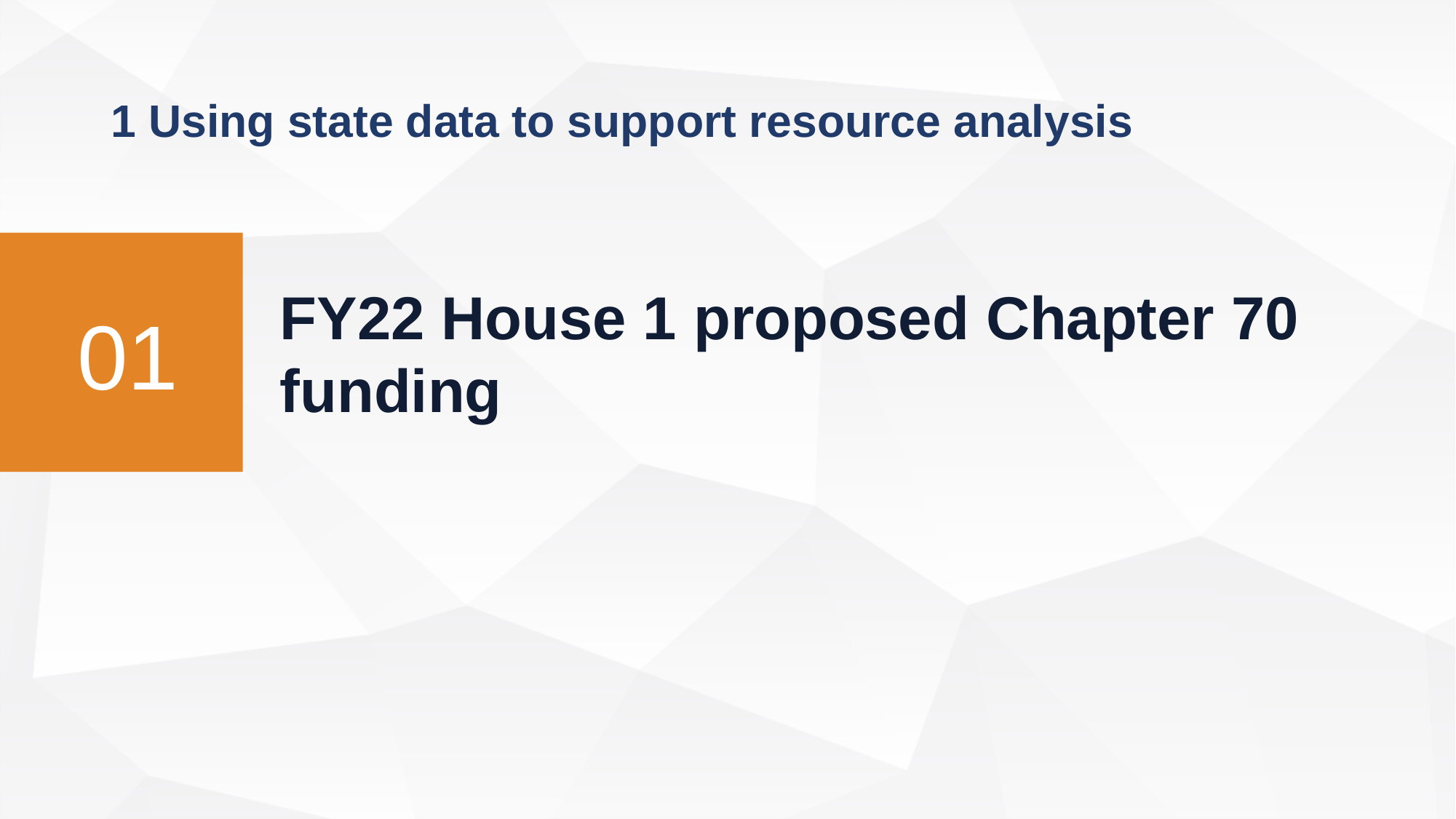

# 1 Using state data to support resource analysis
FY22 House 1 proposed Chapter 70 funding
01